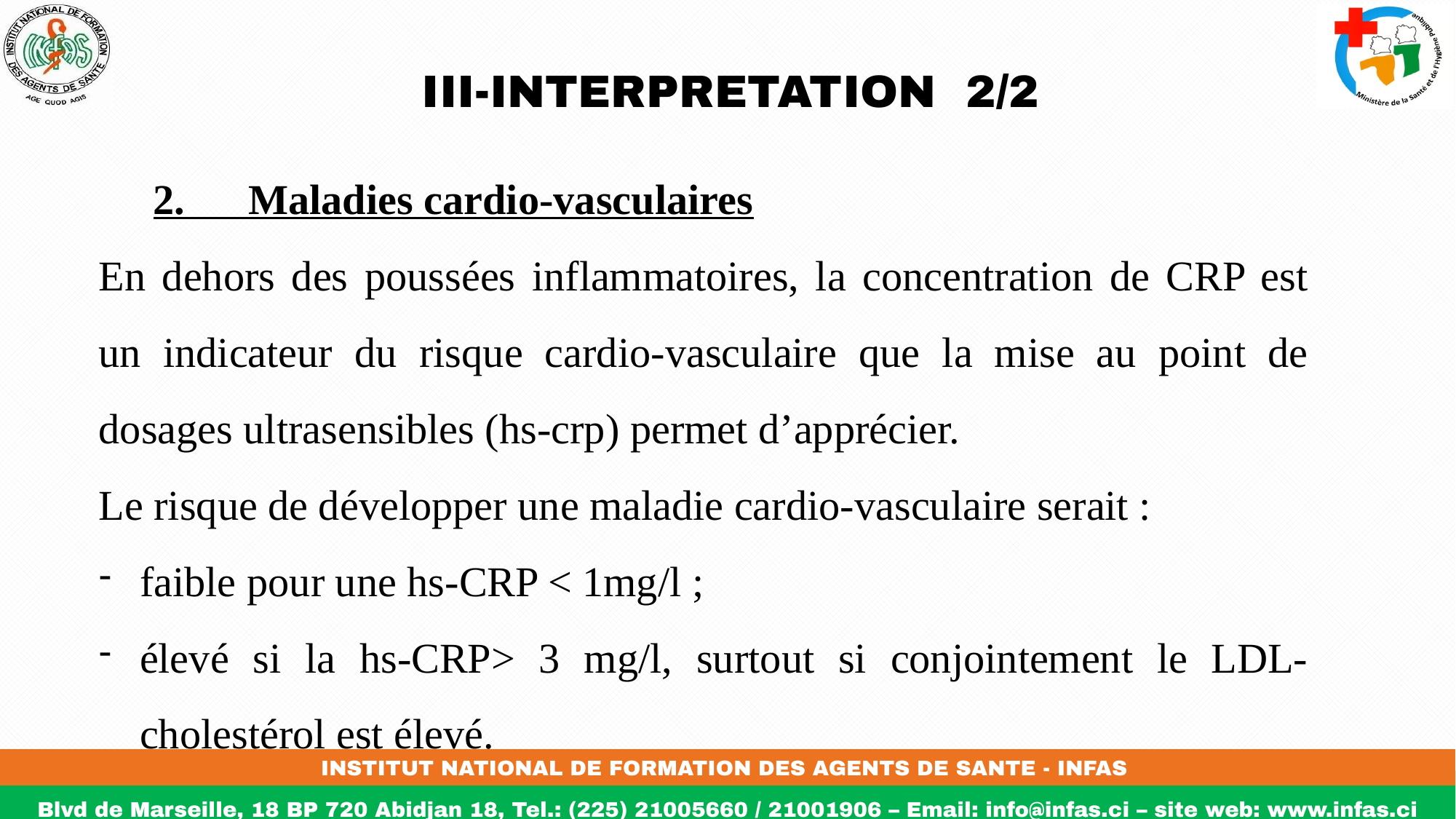

# III-INTERPRETATION  2/2
2.      Maladies cardio-vasculaires
En dehors des poussées inflammatoires, la concentration de CRP est un indicateur du risque cardio-vasculaire que la mise au point de dosages ultrasensibles (hs-crp) permet d’apprécier.
Le risque de développer une maladie cardio-vasculaire serait :
faible pour une hs-CRP < 1mg/l ;
élevé si la hs-CRP> 3 mg/l, surtout si conjointement le LDL-cholestérol est élevé.